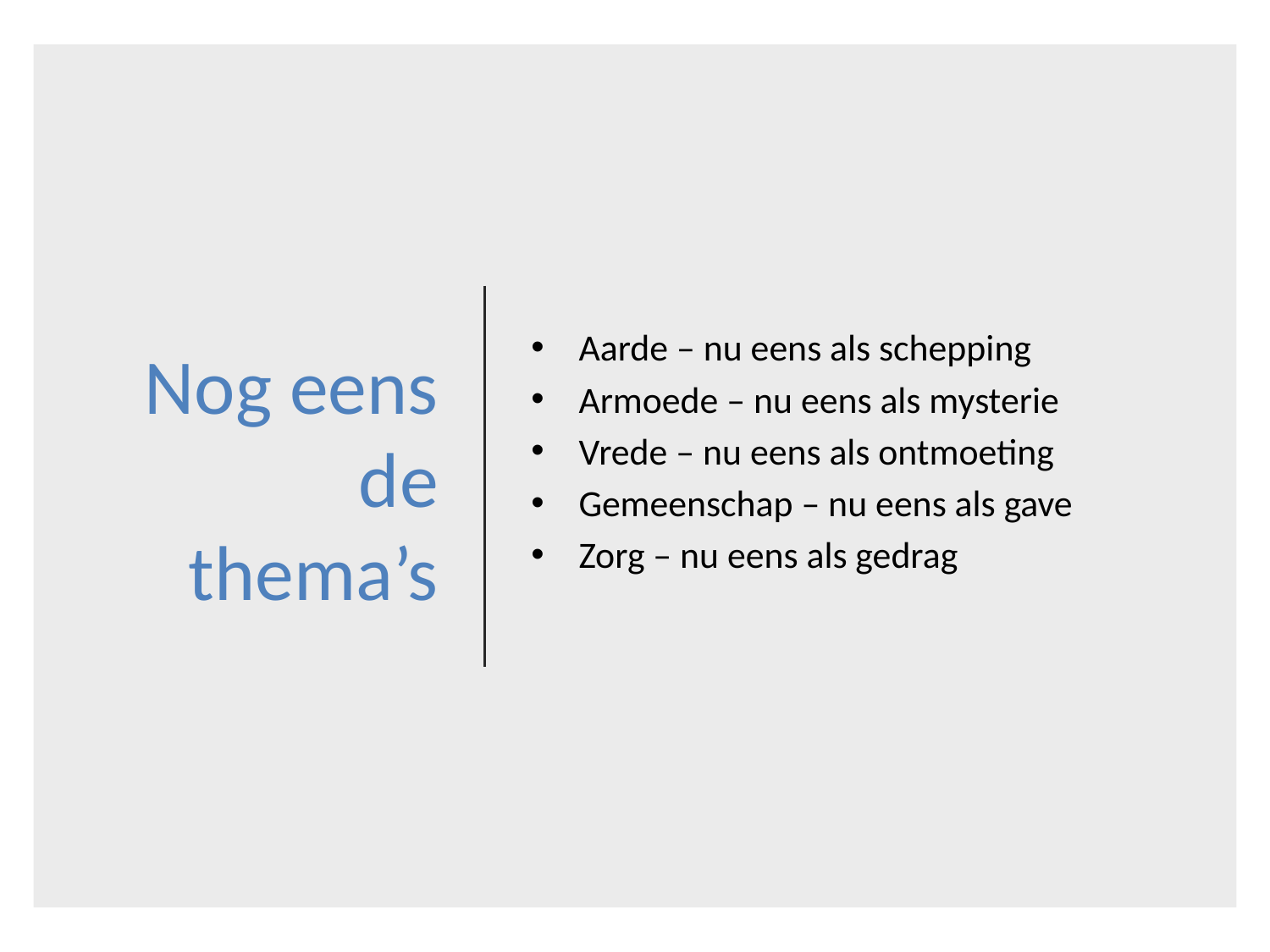

# Nog eens de thema’s
Aarde – nu eens als schepping
Armoede – nu eens als mysterie
Vrede – nu eens als ontmoeting
Gemeenschap – nu eens als gave
Zorg – nu eens als gedrag